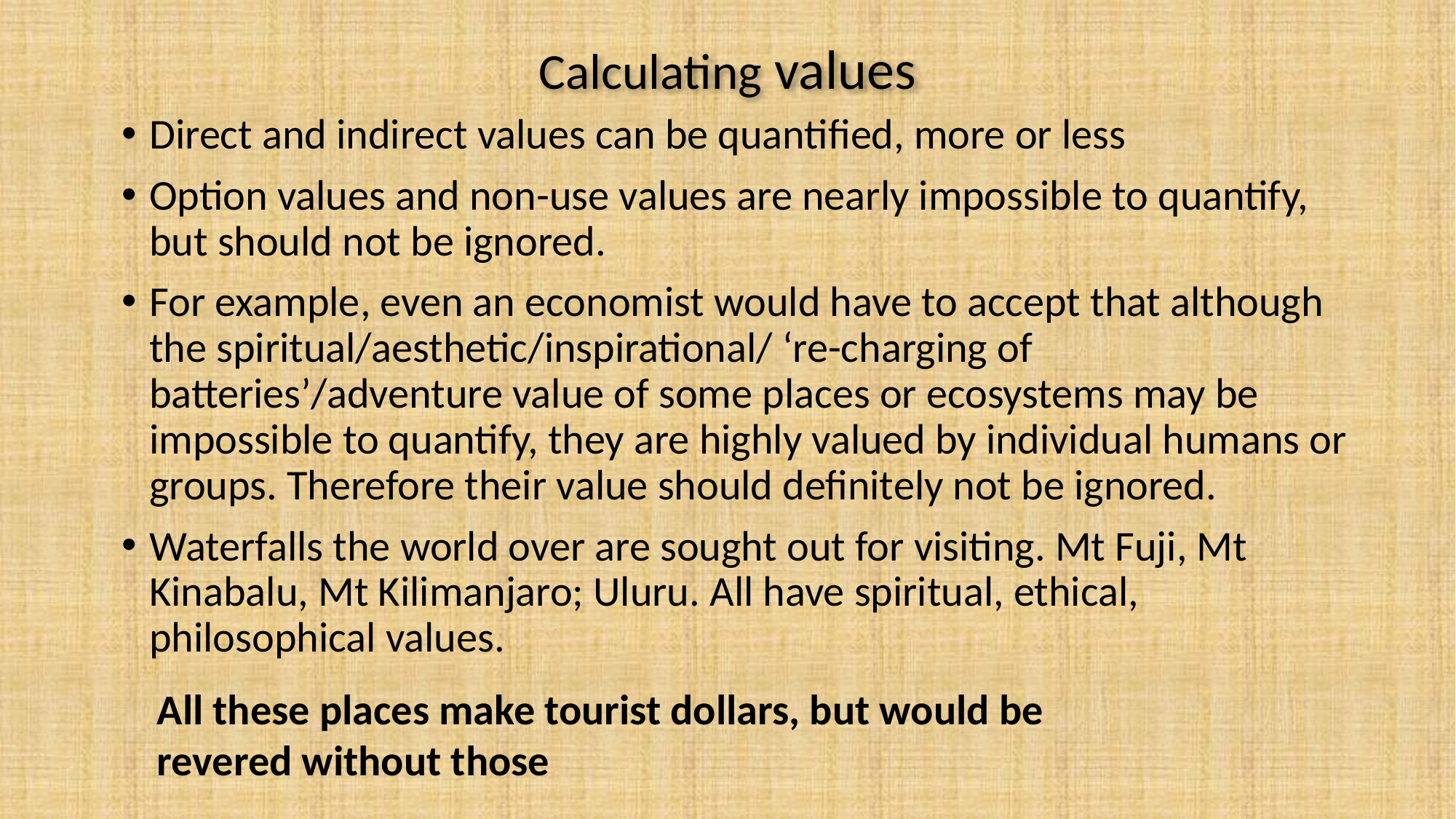

# Calculating values
Direct and indirect values can be quantified, more or less
Option values and non-use values are nearly impossible to quantify, but should not be ignored.
For example, even an economist would have to accept that although the spiritual/aesthetic/inspirational/ ‘re-charging of batteries’/adventure value of some places or ecosystems may be impossible to quantify, they are highly valued by individual humans or groups. Therefore their value should definitely not be ignored.
Waterfalls the world over are sought out for visiting. Mt Fuji, Mt Kinabalu, Mt Kilimanjaro; Uluru. All have spiritual, ethical, philosophical values.

All these places make tourist dollars, but would be revered without those